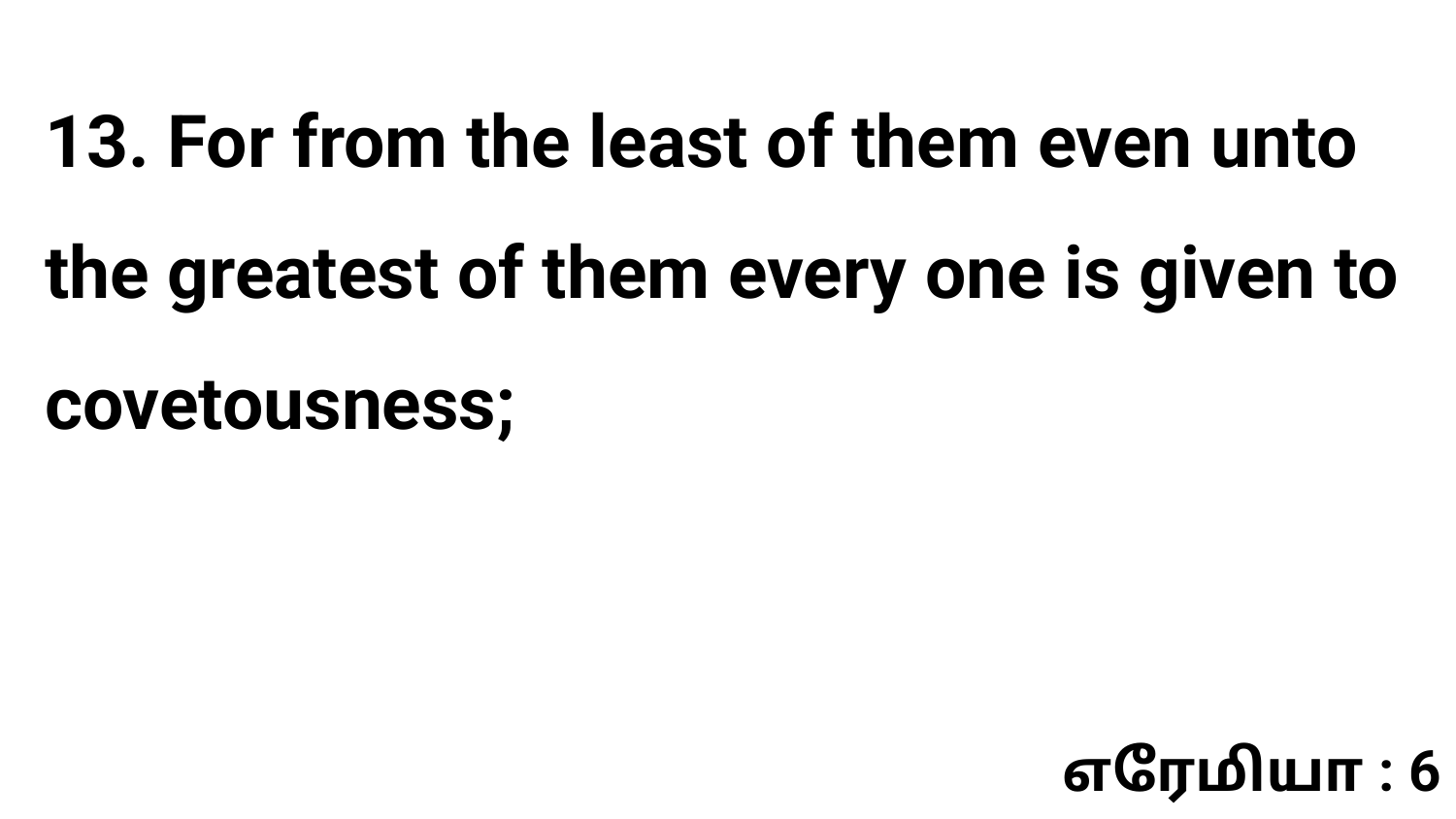

13. For from the least of them even unto the greatest of them every one is given to covetousness;
எரேமியா : 6